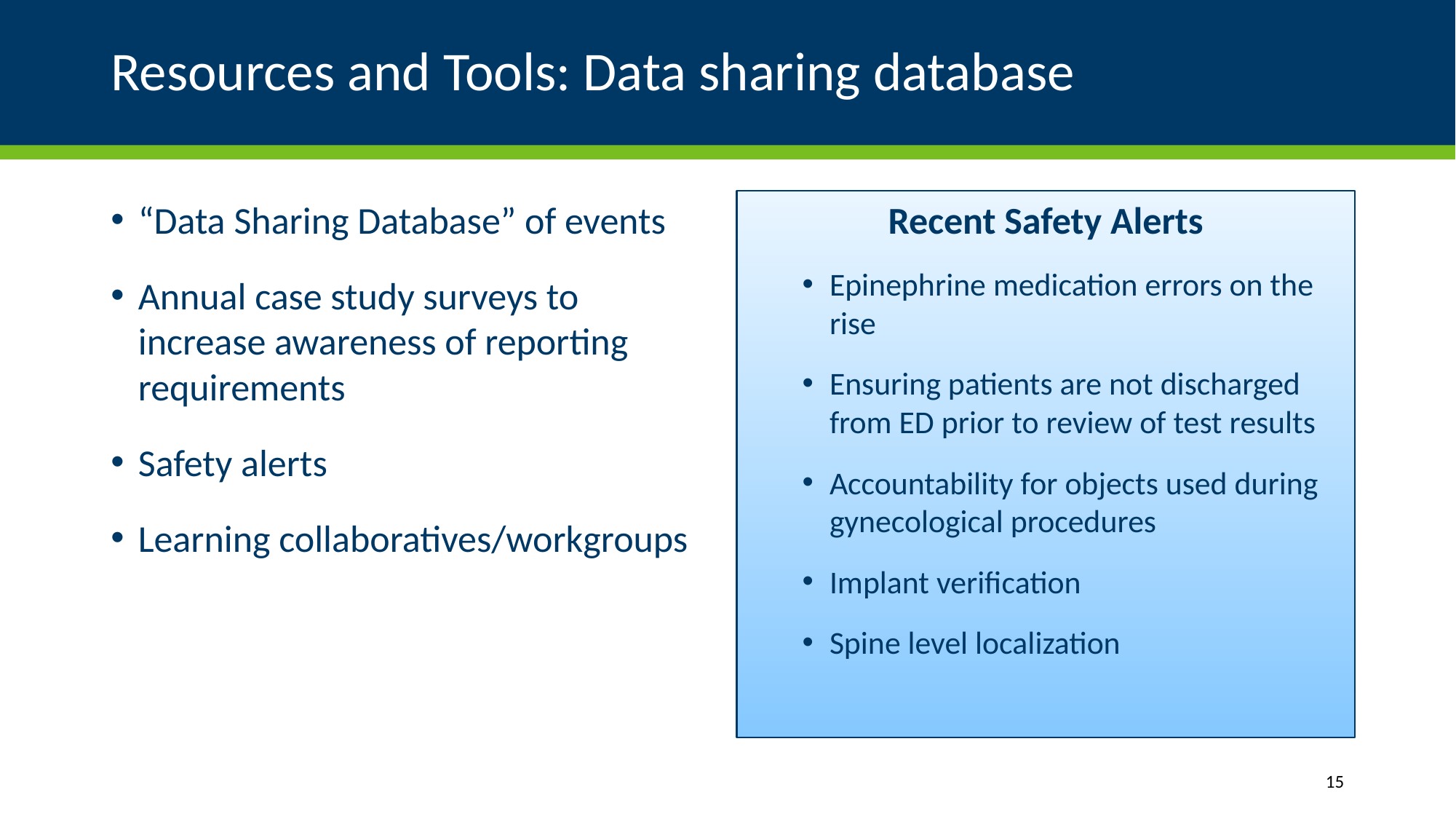

# Resources and Tools: Data sharing database
“Data Sharing Database” of events
Annual case study surveys to increase awareness of reporting requirements
Safety alerts
Learning collaboratives/workgroups
Recent Safety Alerts
Epinephrine medication errors on the rise
Ensuring patients are not discharged from ED prior to review of test results
Accountability for objects used during gynecological procedures
Implant verification
Spine level localization

15